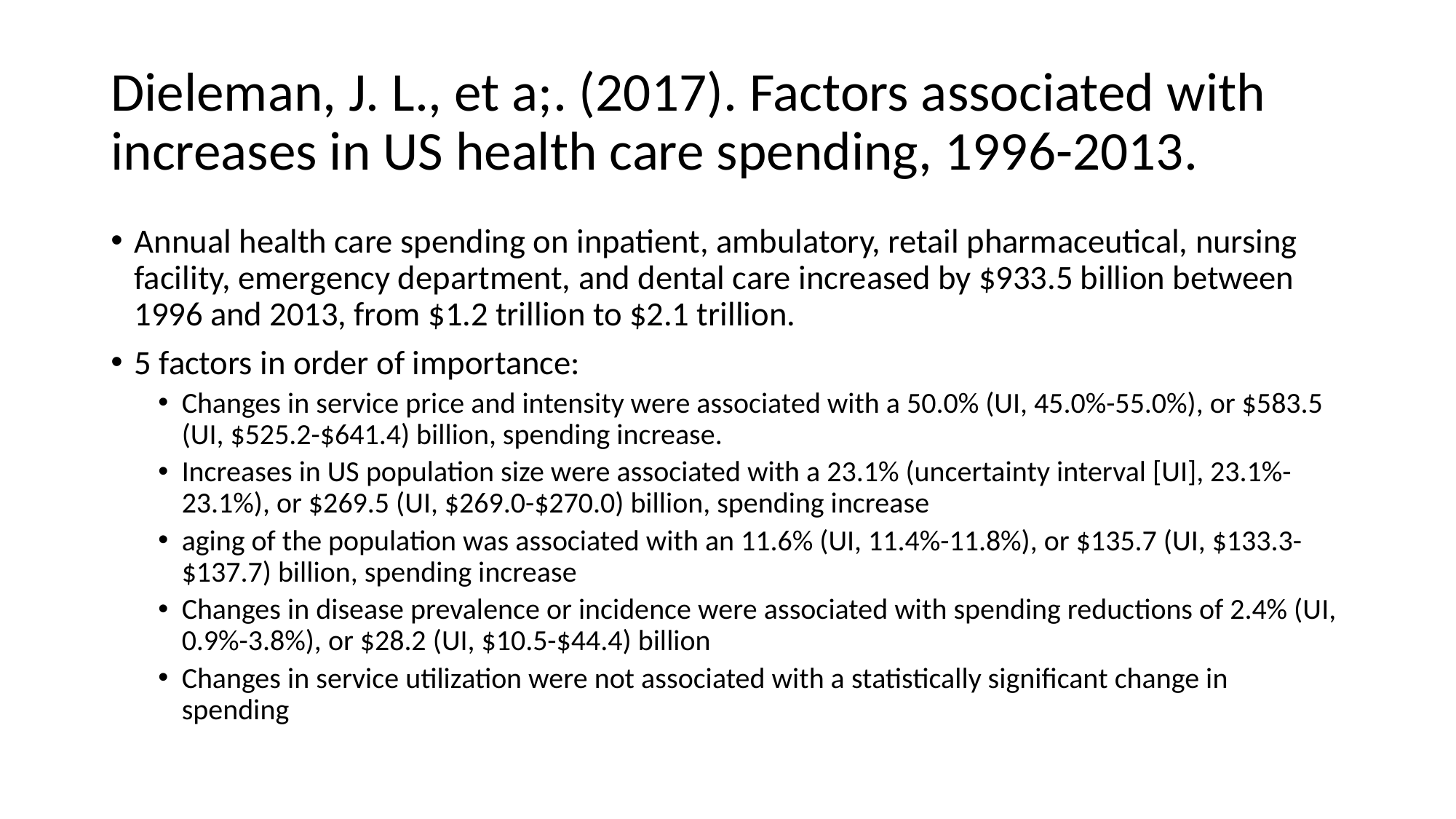

# Dieleman, J. L., et a;. (2017). Factors associated with increases in US health care spending, 1996-2013.
Annual health care spending on inpatient, ambulatory, retail pharmaceutical, nursing facility, emergency department, and dental care increased by $933.5 billion between 1996 and 2013, from $1.2 trillion to $2.1 trillion.
5 factors in order of importance:
Changes in service price and intensity were associated with a 50.0% (UI, 45.0%-55.0%), or $583.5 (UI, $525.2-$641.4) billion, spending increase.
Increases in US population size were associated with a 23.1% (uncertainty interval [UI], 23.1%-23.1%), or $269.5 (UI, $269.0-$270.0) billion, spending increase
aging of the population was associated with an 11.6% (UI, 11.4%-11.8%), or $135.7 (UI, $133.3-$137.7) billion, spending increase
Changes in disease prevalence or incidence were associated with spending reductions of 2.4% (UI, 0.9%-3.8%), or $28.2 (UI, $10.5-$44.4) billion
Changes in service utilization were not associated with a statistically significant change in spending